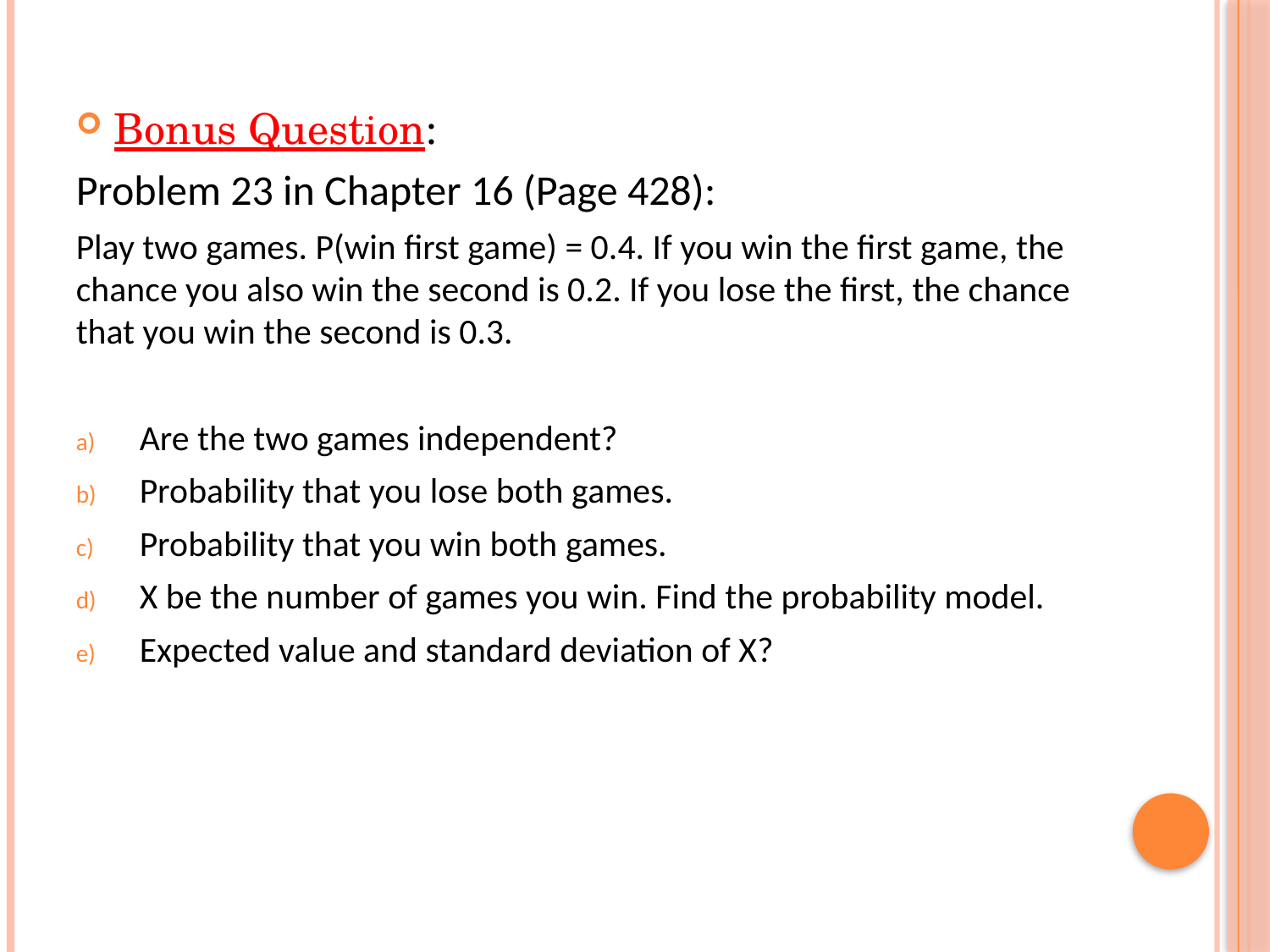

Bonus Question:
Problem 23 in Chapter 16 (Page 428):
Play two games. P(win first game) = 0.4. If you win the first game, the chance you also win the second is 0.2. If you lose the first, the chance that you win the second is 0.3.

Are the two games independent?
Probability that you lose both games.
Probability that you win both games.
X be the number of games you win. Find the probability model.
Expected value and standard deviation of X?